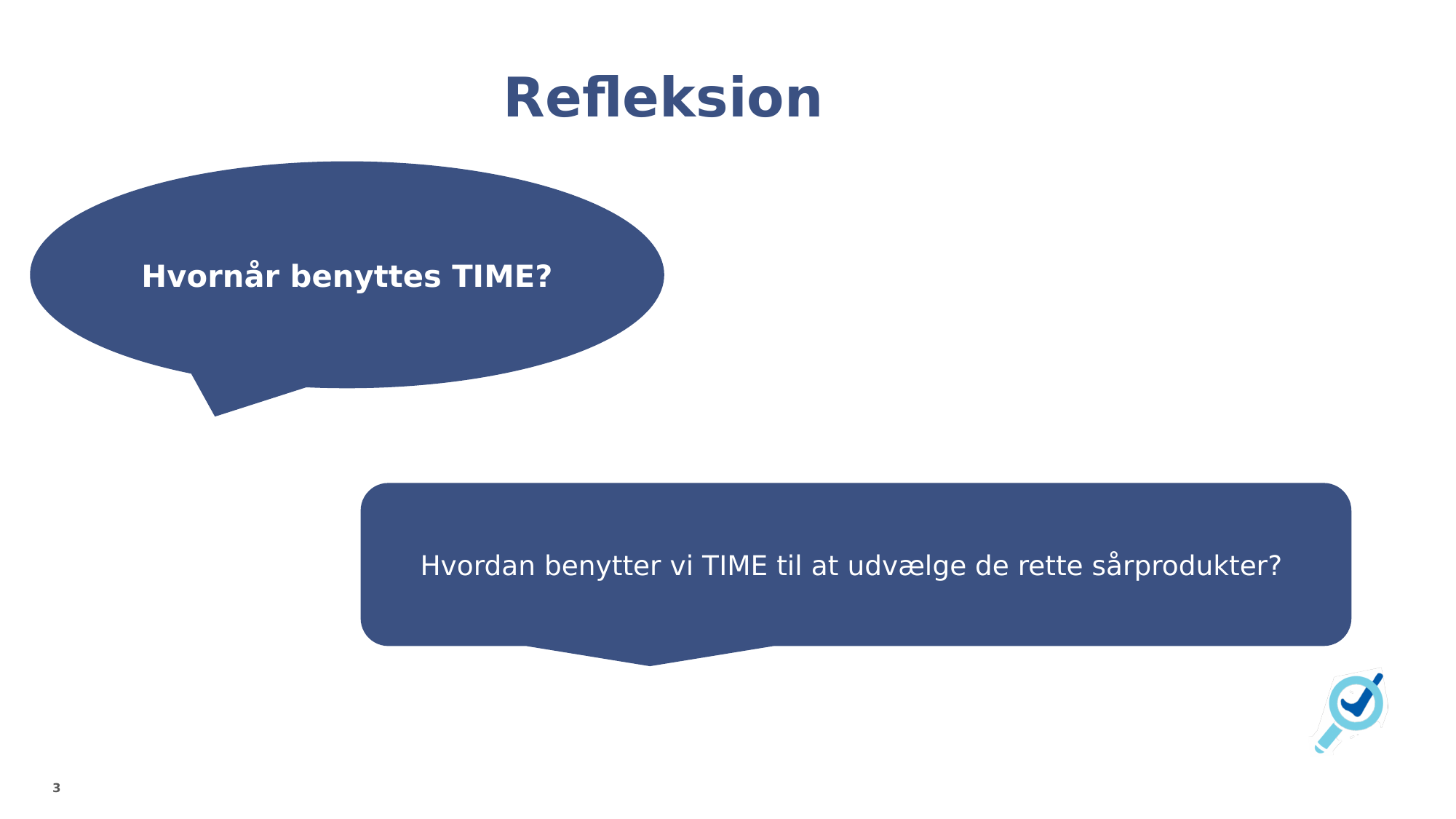

# Refleksion
Hvornår benyttes TIME?
Hvordan benytter vi TIME til at udvælge de rette sårprodukter?
3